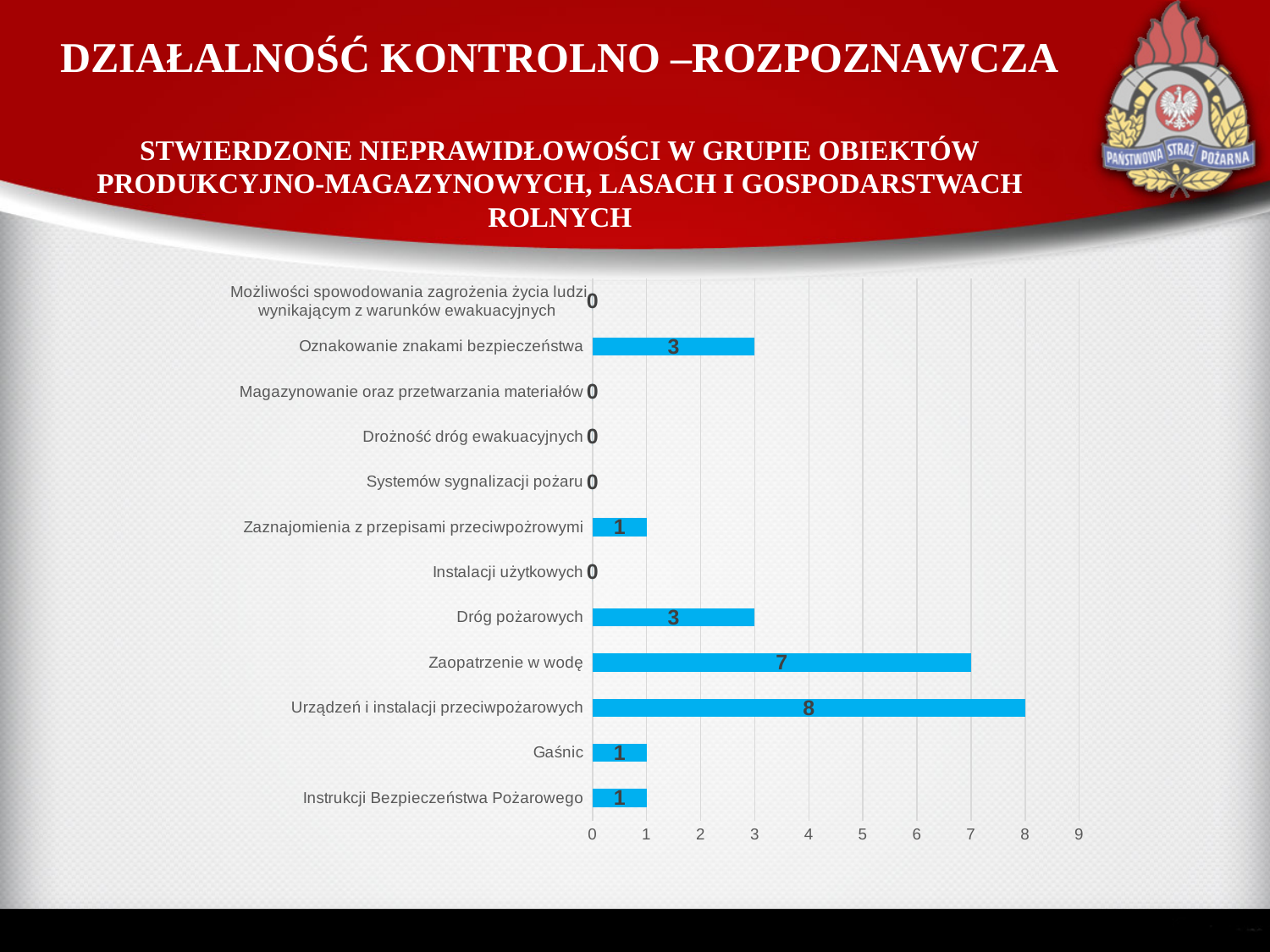

# DZIAŁALNOŚĆ KONTROLNO –ROZPOZNAWCZA STWIERDZONE NIEPRAWIDŁOWOŚCI W GRUPIE OBIEKTÓW PRODUKCYJNO-MAGAZYNOWYCH, LASACH I GOSPODARSTWACH ROLNYCH

### Chart

| Category |  |
|---|---|
| Instrukcji Bezpieczeństwa Pożarowego  | 1.0 |
| Gaśnic  | 1.0 |
| Urządzeń i instalacji przeciwpożarowych  | 8.0 |
| Zaopatrzenie w wodę  | 7.0 |
| Dróg pożarowych  | 3.0 |
| Instalacji użytkowych  | 0.0 |
| Zaznajomienia z przepisami przeciwpożrowymi  | 1.0 |
| Systemów sygnalizacji pożaru  | 0.0 |
| Drożność dróg ewakuacyjnych  | 0.0 |
| Magazynowanie oraz przetwarzania materiałów  | 0.0 |
| Oznakowanie znakami bezpieczeństwa  | 3.0 |
| Możliwości spowodowania zagrożenia życia ludzi wynikającym z warunków ewakuacyjnych  | 0.0 |